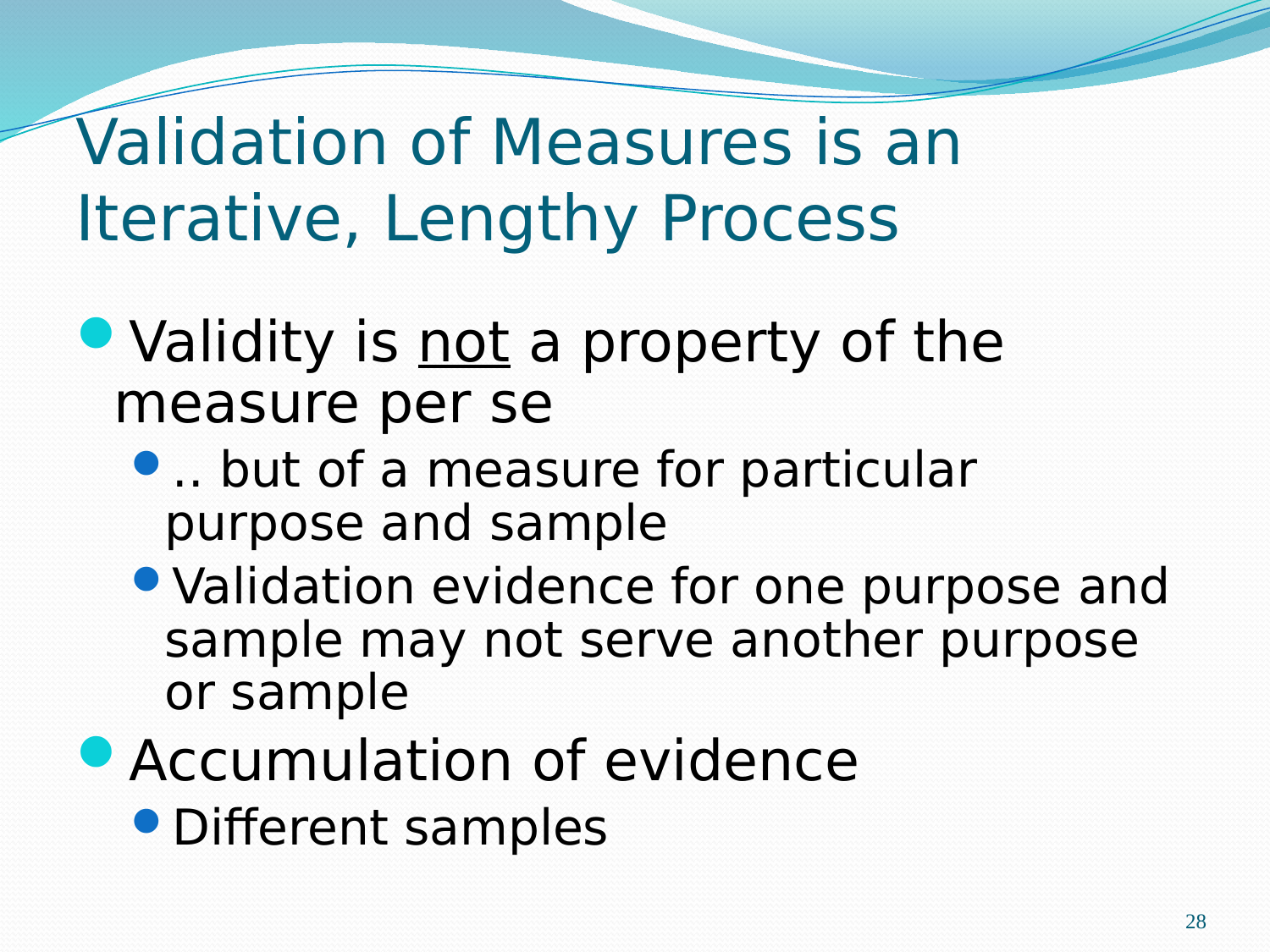

# Validation of Measures is an Iterative, Lengthy Process
Validity is not a property of the measure per se
.. but of a measure for particular purpose and sample
Validation evidence for one purpose and sample may not serve another purpose or sample
Accumulation of evidence
Different samples
28